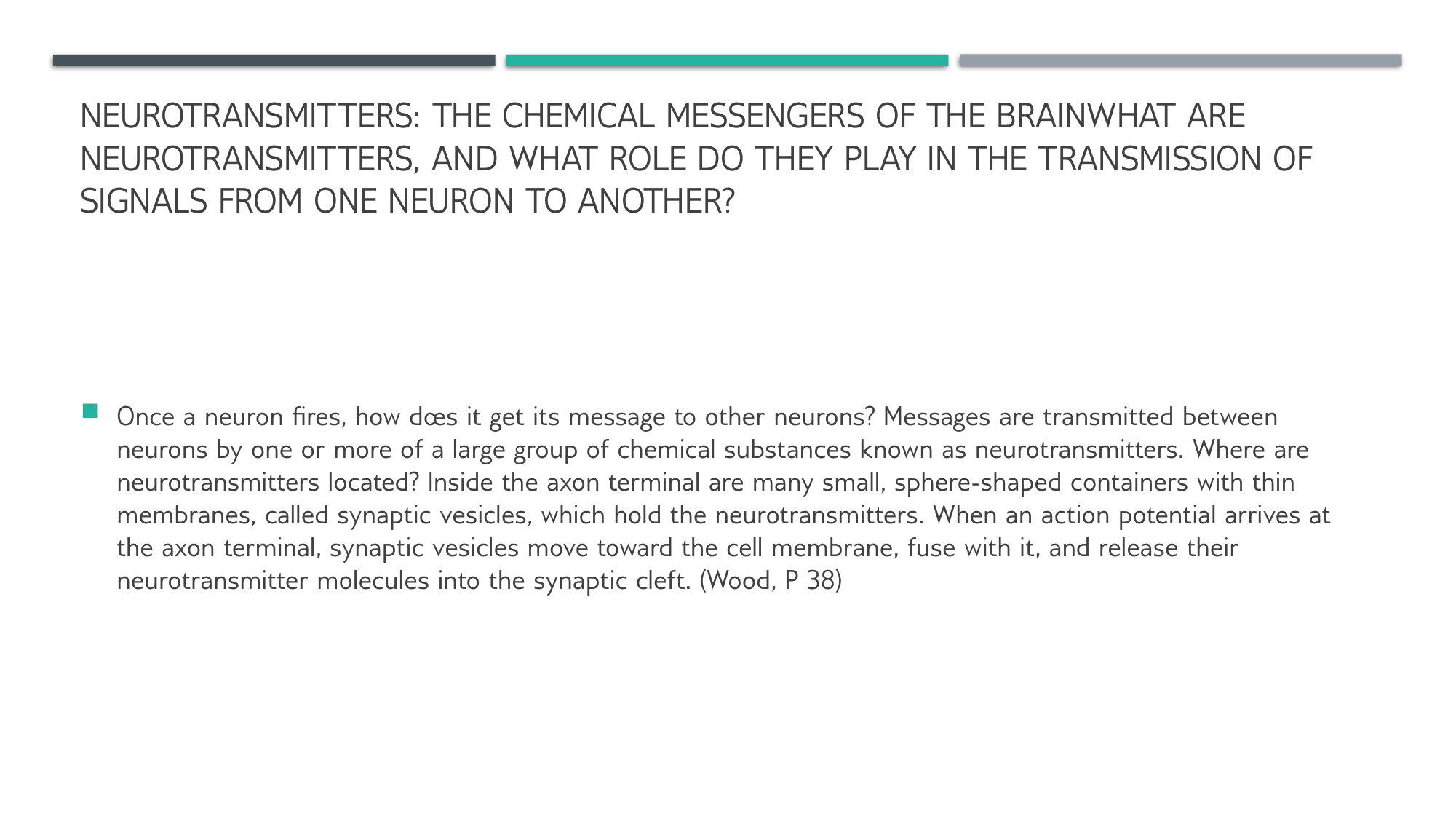

# Neurotransmitters: The Chemical Messengers of the BrainWhat are neurotransmitters, and what role do they play in the transmission of signals from one neuron to another?
Once a neuron fires, how does it get its message to other neurons? Messages are transmitted between neurons by one or more of a large group of chemical substances known as neurotransmitters. Where are neurotransmitters located? Inside the axon terminal are many small, sphere-shaped containers with thin membranes, called synaptic vesicles, which hold the neurotransmitters. When an action potential arrives at the axon terminal, synaptic vesicles move toward the cell membrane, fuse with it, and release their neurotransmitter molecules into the synaptic cleft. (Wood, P 38)